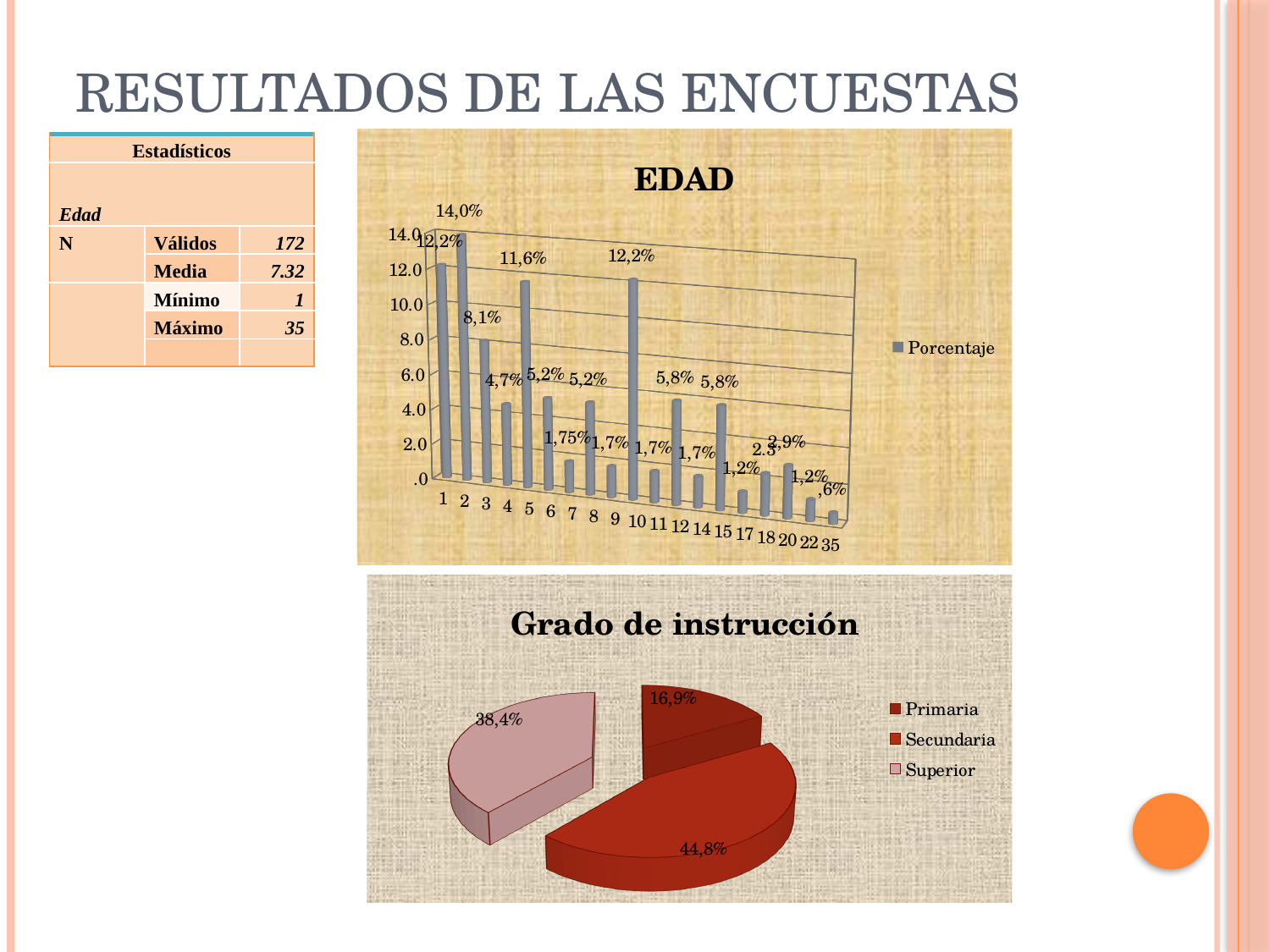

# Resultados de las encuestas

[unsupported chart]

| Estadísticos |  |  |
| --- | --- | --- |
| Edad |  |  |
| N | Válidos | 172 |
|  | Media | 7.32 |
|  | Mínimo | 1 |
|  | Máximo | 35 |
|  |  |  |

[unsupported chart]